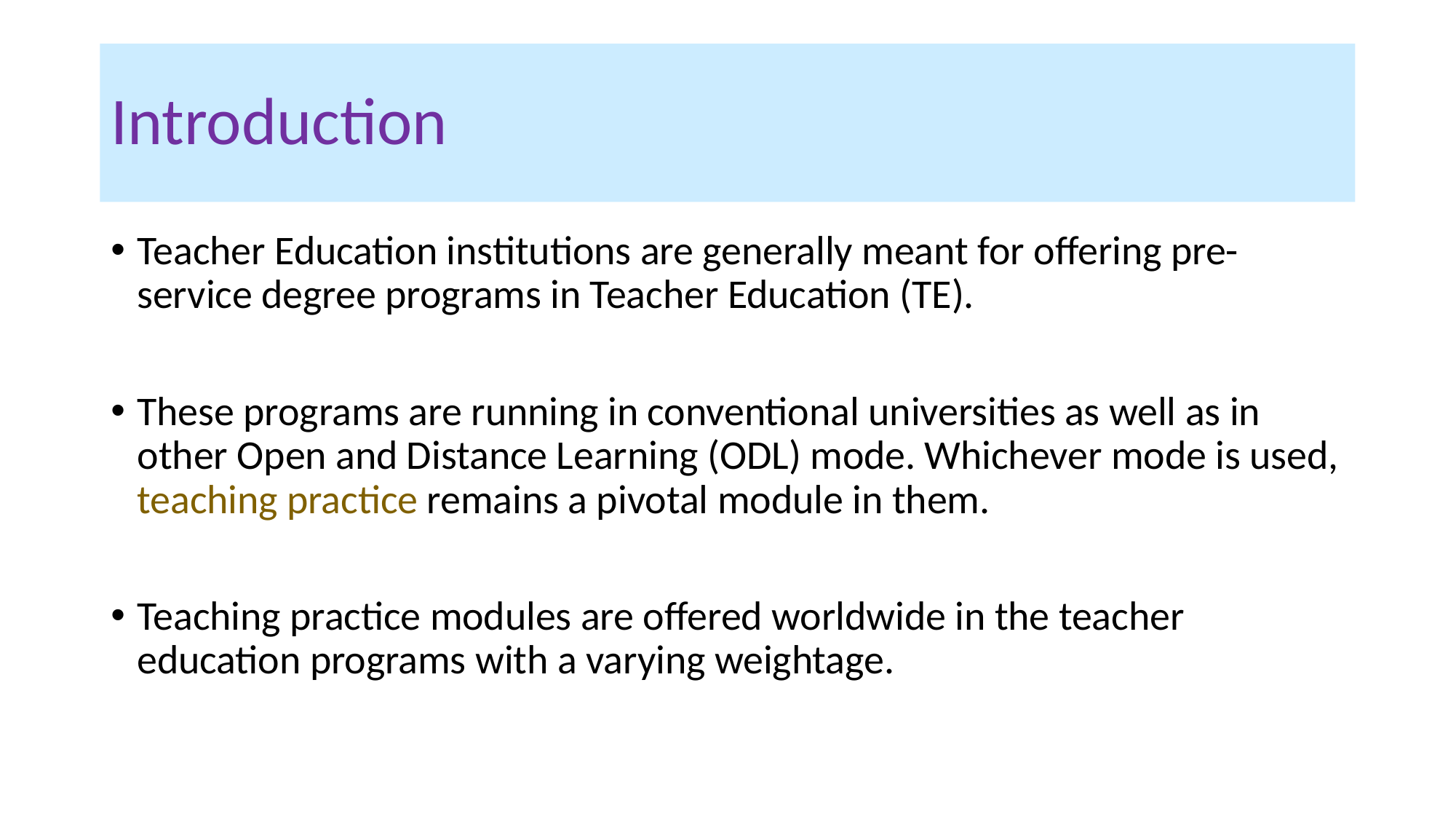

# Introduction
Teacher Education institutions are generally meant for offering pre-service degree programs in Teacher Education (TE).

These programs are running in conventional universities as well as in other Open and Distance Learning (ODL) mode. Whichever mode is used, teaching practice remains a pivotal module in them.

Teaching practice modules are offered worldwide in the teacher education programs with a varying weightage.